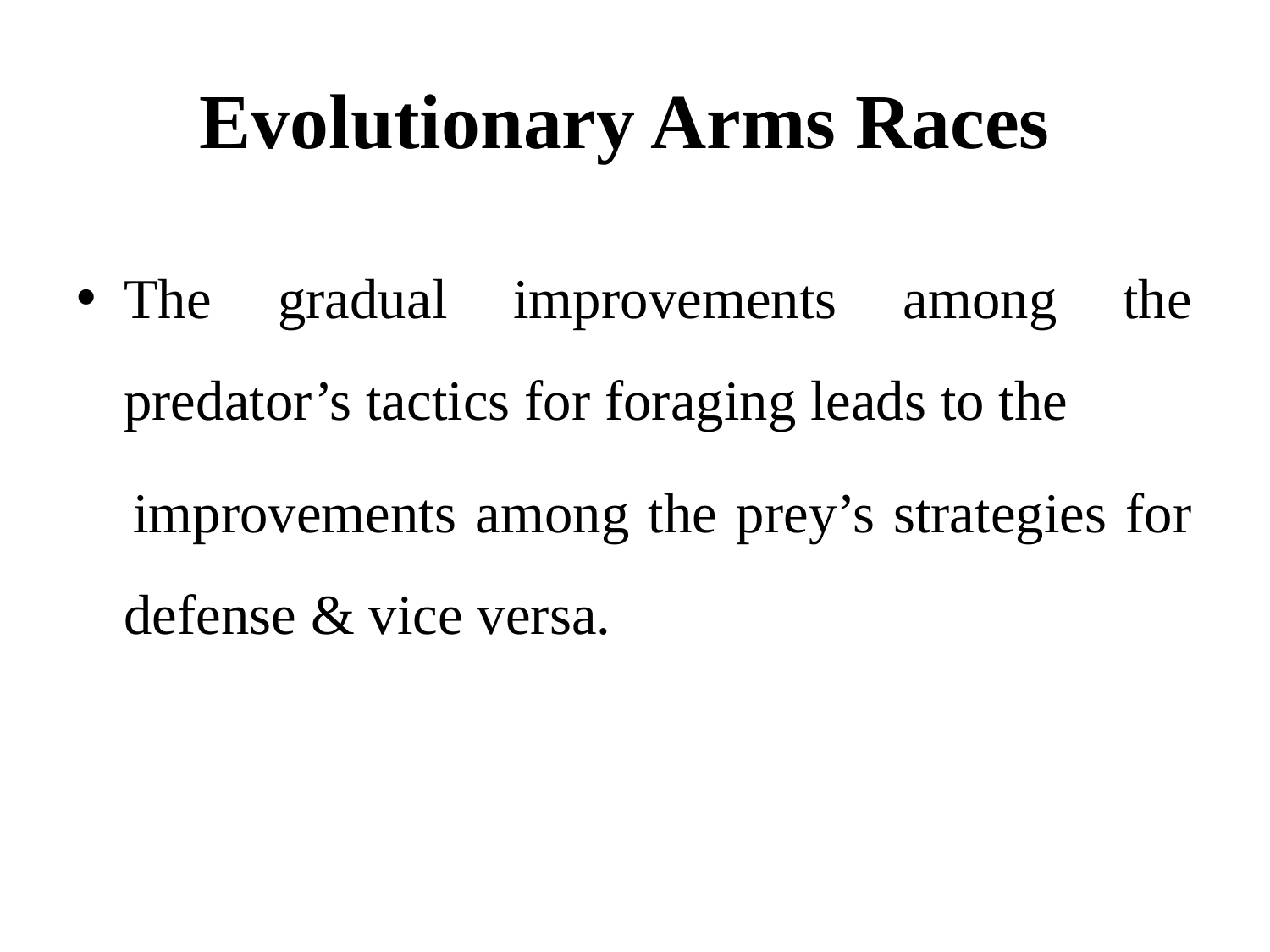

# Evolutionary Arms Races
The gradual improvements among the predator’s tactics for foraging leads to the
   improvements among the prey’s strategies for defense & vice versa.